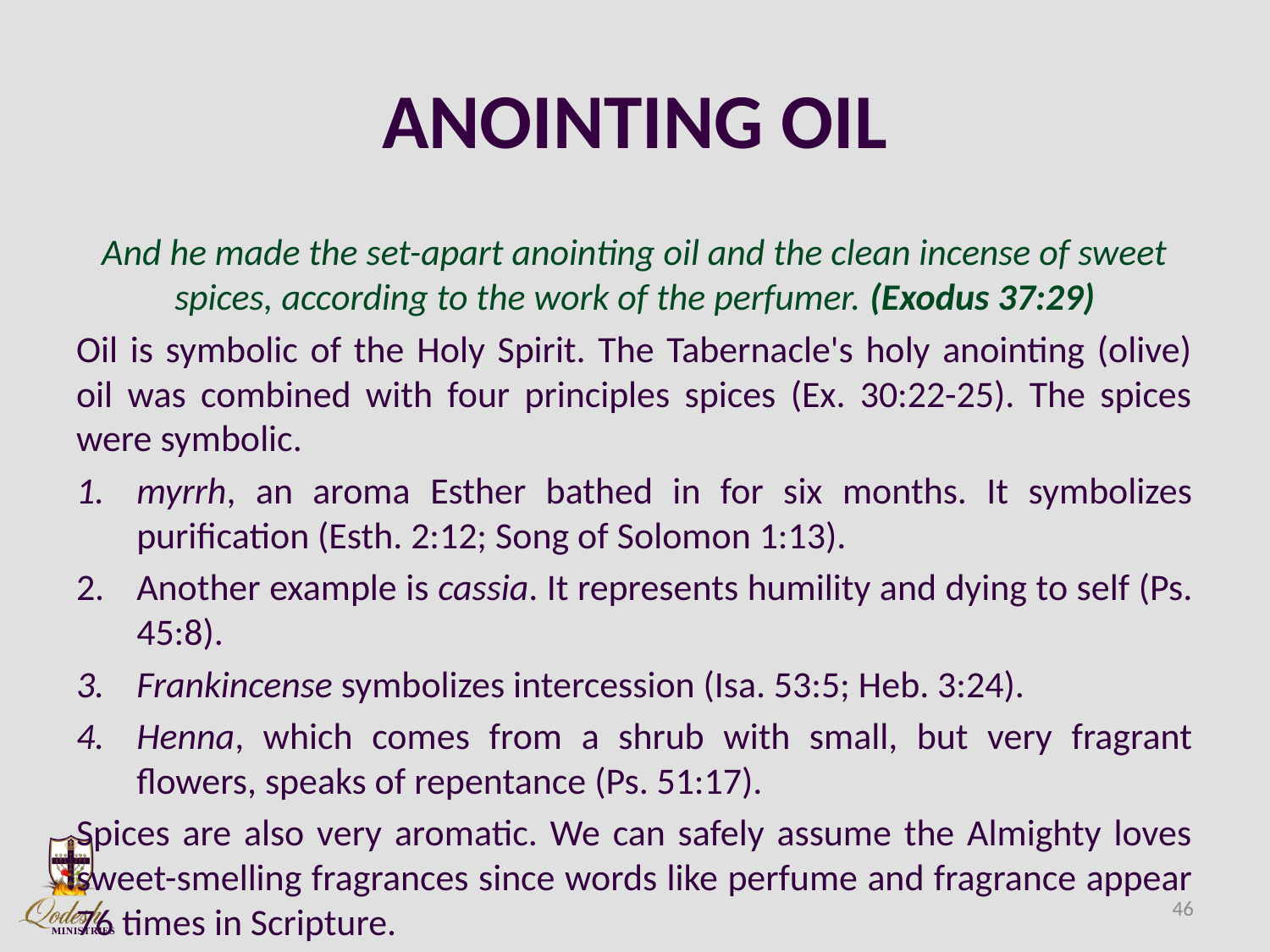

# ANOINTING OIL
And he made the set-apart anointing oil and the clean incense of sweet spices, according to the work of the perfumer. (Exodus 37:29)
Oil is symbolic of the Holy Spirit. The Tabernacle's holy anointing (olive) oil was combined with four principles spices (Ex. 30:22-25). The spices were symbolic.
myrrh, an aroma Esther bathed in for six months. It symbolizes purification (Esth. 2:12; Song of Solomon 1:13).
Another example is cassia. It represents humility and dying to self (Ps. 45:8).
Frankincense symbolizes intercession (Isa. 53:5; Heb. 3:24).
Henna, which comes from a shrub with small, but very fragrant flowers, speaks of repentance (Ps. 51:17).
Spices are also very aromatic. We can safely assume the Almighty loves sweet-smelling fragrances since words like perfume and fragrance appear 76 times in Scripture.

46